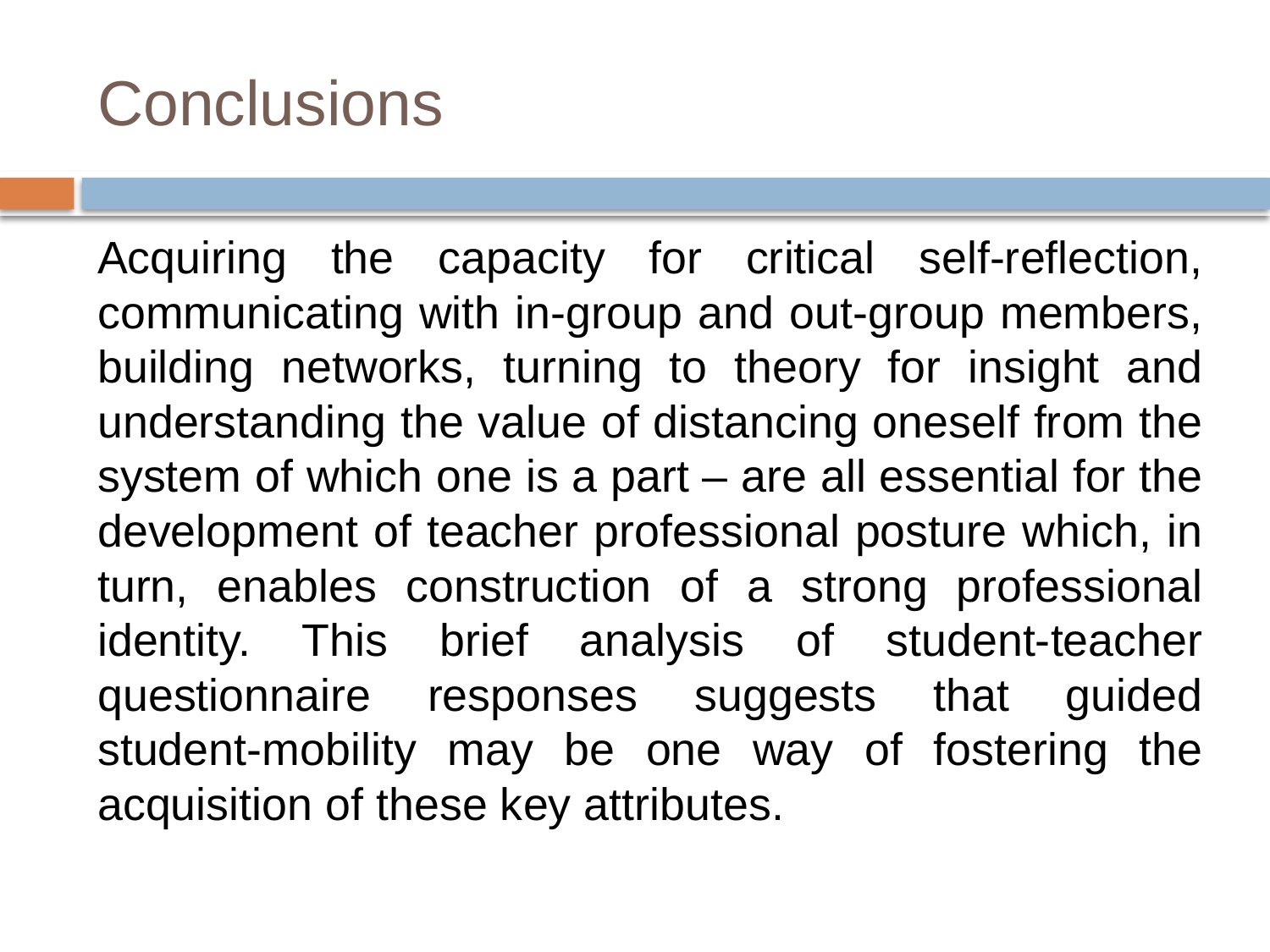

# Conclusions
Acquiring the capacity for critical self-reflection, communicating with in-group and out-group members, building networks, turning to theory for insight and understanding the value of distancing oneself from the system of which one is a part – are all essential for the development of teacher professional posture which, in turn, enables construction of a strong professional identity. This brief analysis of student-teacher questionnaire responses suggests that guided student-mobility may be one way of fostering the acquisition of these key attributes.